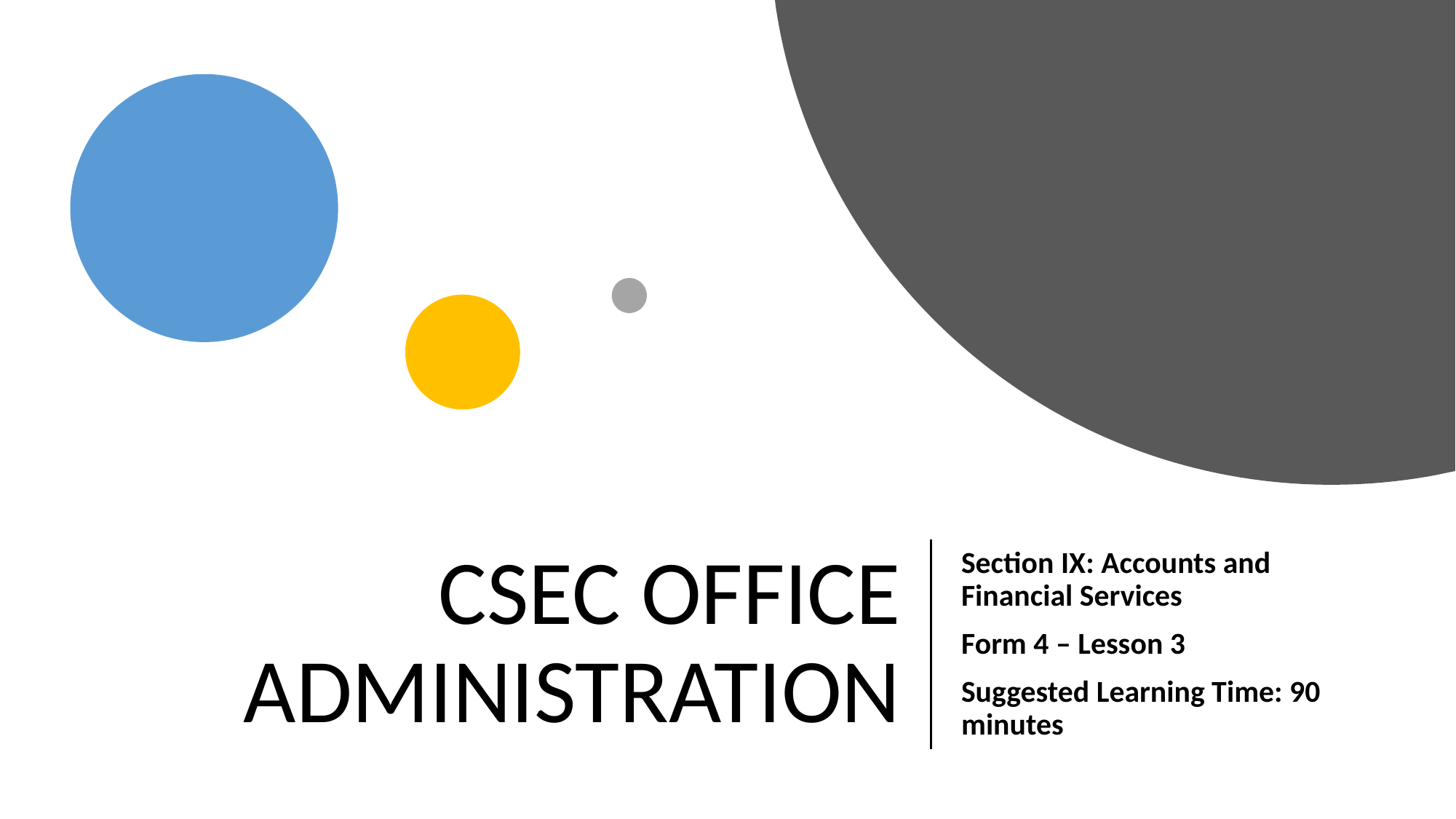

# CSEC OFFICE ADMINISTRATION
Section IX: Accounts and Financial Services
Form 4 – Lesson 3
Suggested Learning Time: 90 minutes